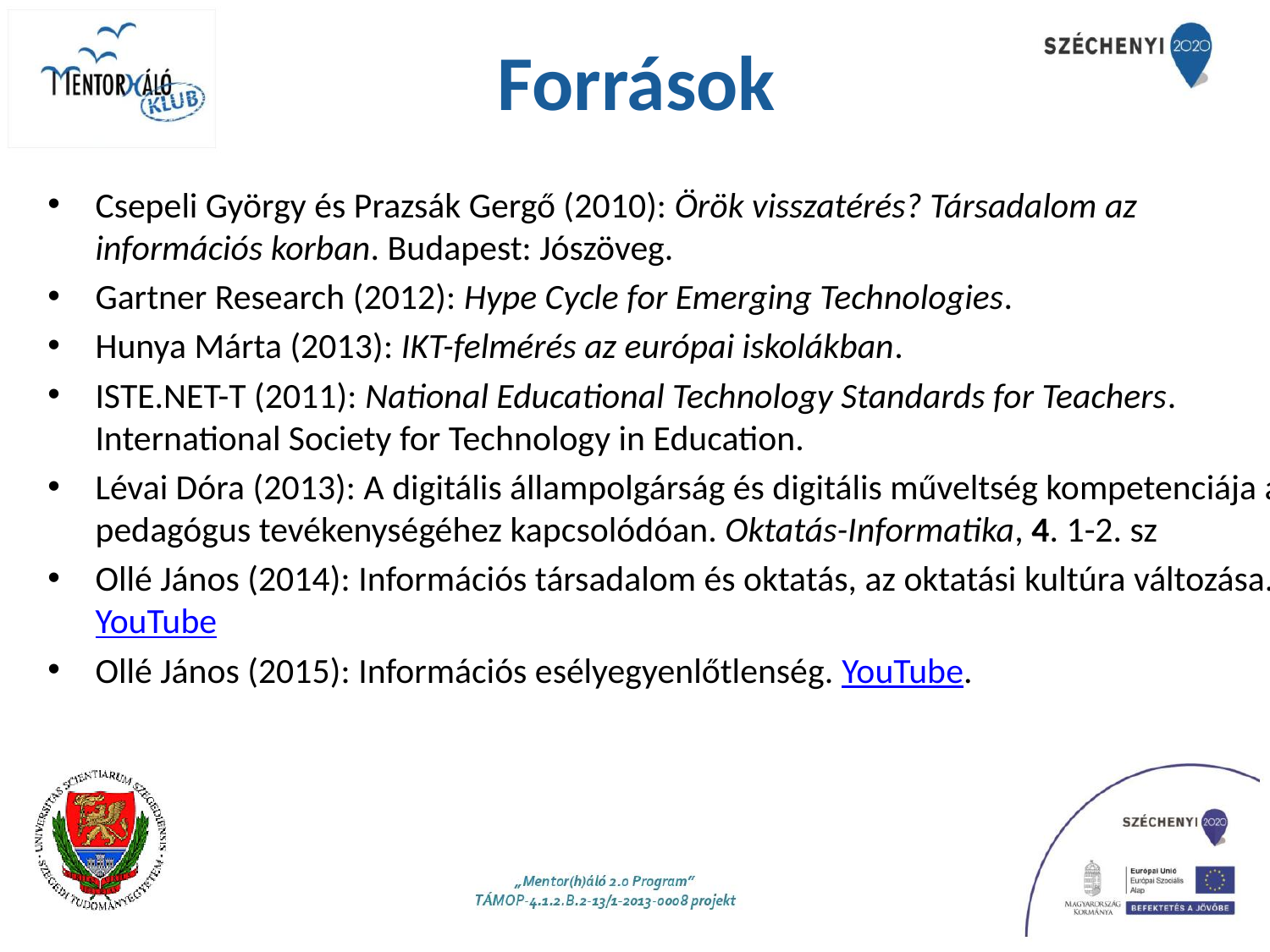

# Források
Csepeli György és Prazsák Gergő (2010): Örök visszatérés? Társadalom az információs korban. Budapest: Jószöveg.
Gartner Research (2012): Hype Cycle for Emerging Technologies.
Hunya Márta (2013): IKT-felmérés az európai iskolákban.
ISTE.NET-T (2011): National Educational Technology Standards for Teachers. International Society for Technology in Education.
Lévai Dóra (2013): A digitális állampolgárság és digitális műveltség kompetenciája a pedagógus tevékenységéhez kapcsolódóan. Oktatás-Informatika, 4. 1-2. sz
Ollé János (2014): Információs társadalom és oktatás, az oktatási kultúra változása. YouTube
Ollé János (2015): Információs esélyegyenlőtlenség. YouTube.